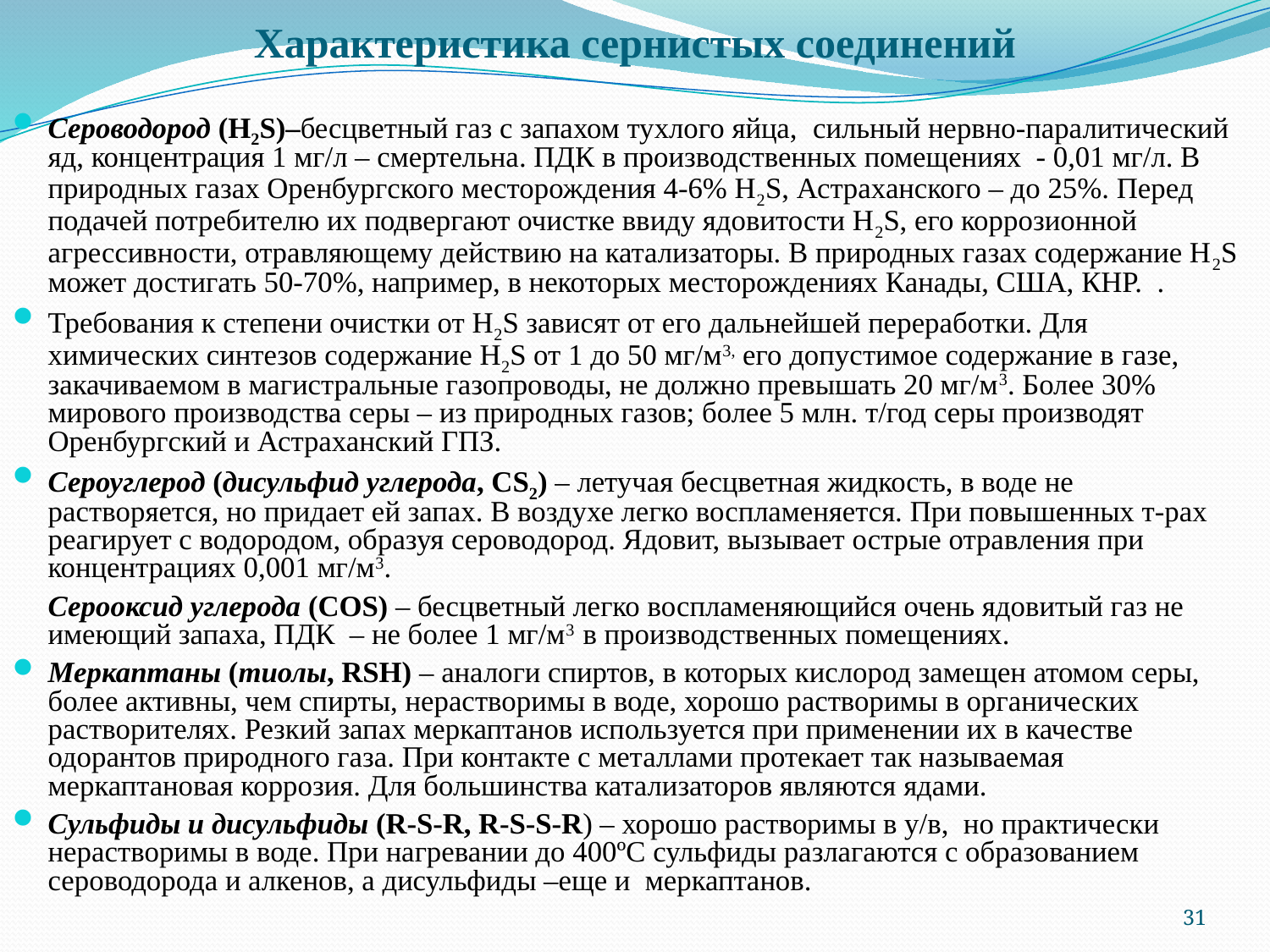

# Характеристика сернистых соединений
Сероводород (H2S)–бесцветный газ с запахом тухлого яйца,  сильный нервно-паралитический  яд, концентрация 1 мг/л – смертельна. ПДК в производственных помещениях  - 0,01 мг/л. В природных газах Оренбургского месторождения 4-6% H2S, Астраханского – до 25%. Перед подачей потребителю их подвергают очистке ввиду ядовитости H2S, его коррозионной агрессивности, отравляющему действию на катализаторы. В природных газах содержание H2S может достигать 50-70%, например, в некоторых месторождениях Канады, США, КНР.  .
Требования к степени очистки от H2S зависят от его дальнейшей переработки. Для химических синтезов содержание H2S от 1 до 50 мг/м3, его допустимое содержание в газе, закачиваемом в магистральные газопроводы, не должно превышать 20 мг/м3. Более 30% мирового производства серы – из природных газов; более 5 млн. т/год серы производят Оренбургский и Астраханский ГПЗ.
Сероуглерод (дисульфид углерода, CS2) – летучая бесцветная жидкость, в воде не растворяется, но придает ей запах. В воздухе легко воспламеняется. При повышенных т-рах реагирует с водородом, образуя сероводород. Ядовит, вызывает острые отравления при концентрациях 0,001 мг/м3.
	Серооксид углерода (COS) – бесцветный легко воспламеняющийся очень ядовитый газ не имеющий запаха, ПДК  – не более 1 мг/м3  в производственных помещениях.
Меркаптаны (тиолы, RSH) – аналоги спиртов, в которых кислород замещен атомом серы, более активны, чем спирты, нерастворимы в воде, хорошо растворимы в органических растворителях. Резкий запах меркаптанов используется при применении их в качестве одорантов природного газа. При контакте с металлами протекает так называемая меркаптановая коррозия. Для большинства катализаторов являются ядами.
Сульфиды и дисульфиды (R-S-R, R-S-S-R) – хорошо растворимы в у/в,  но практически нерастворимы в воде. При нагревании до 400ºС сульфиды разлагаются с образованием сероводорода и алкенов, а дисульфиды –еще и  меркаптанов.

31